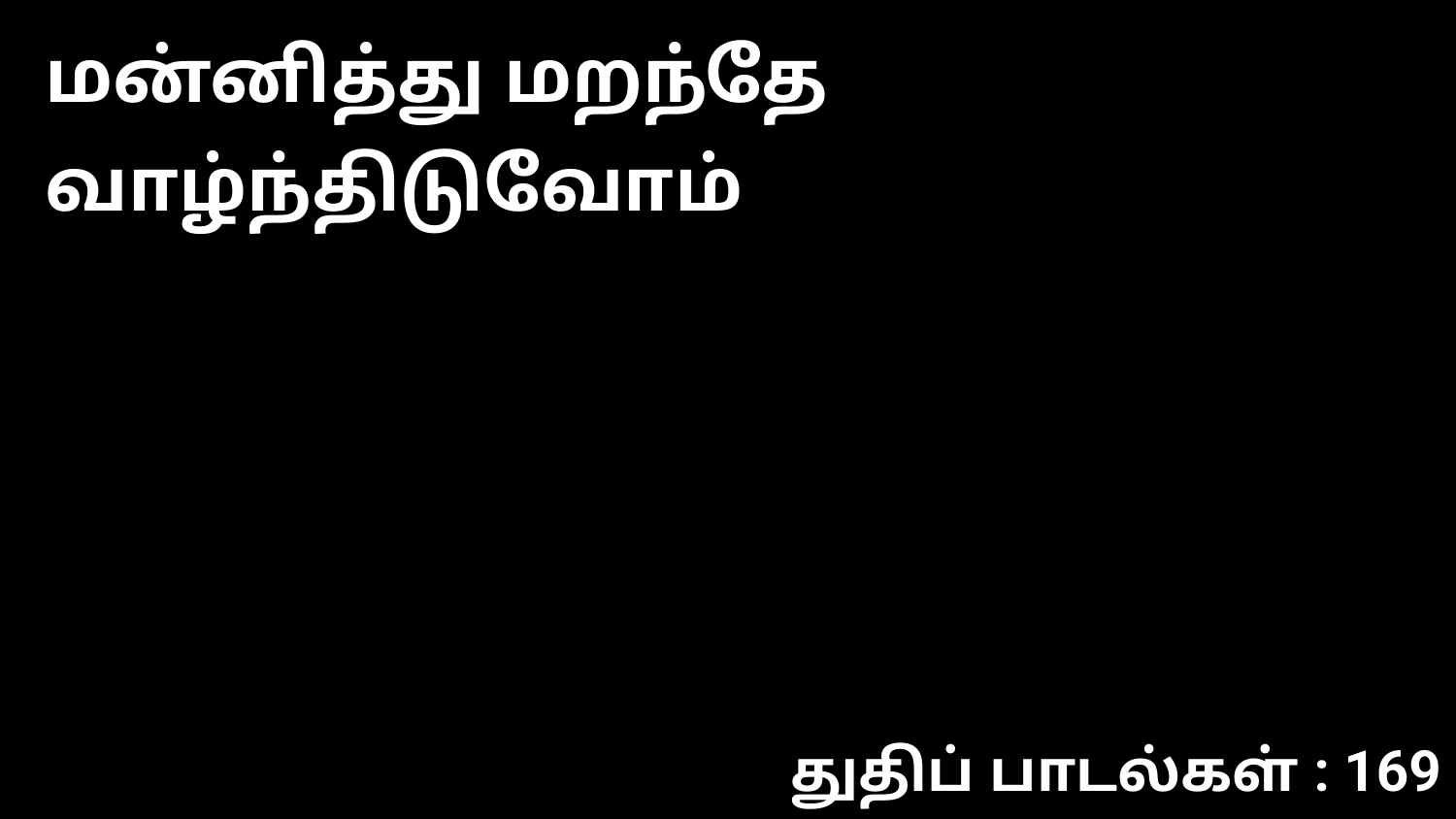

மன்னித்து மறந்தே வாழ்ந்திடுவோம்
துதிப் பாடல்கள் : 169